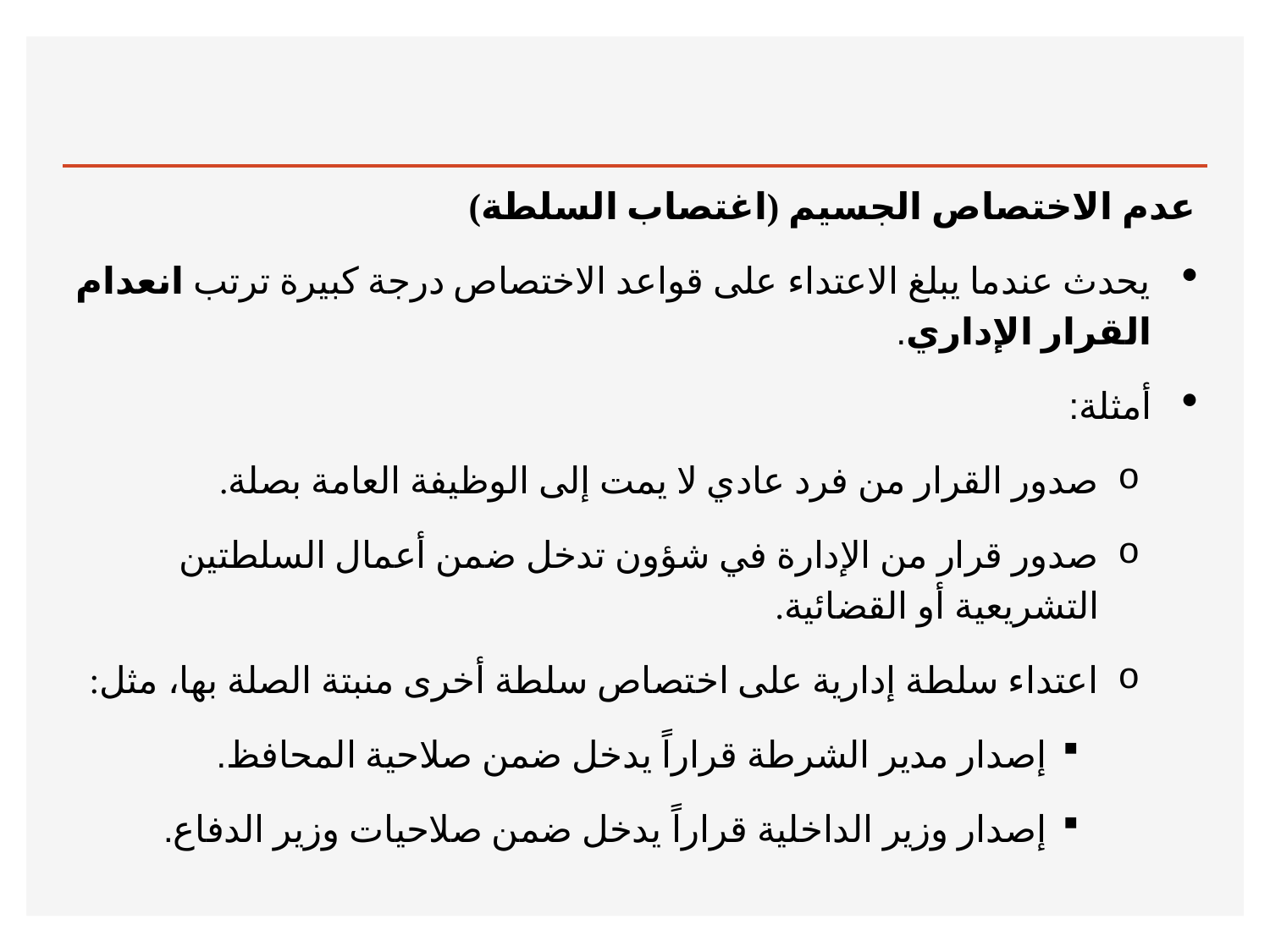

#
عدم الاختصاص الجسيم (اغتصاب السلطة)
يحدث عندما يبلغ الاعتداء على قواعد الاختصاص درجة كبيرة ترتب انعدام القرار الإداري.
أمثلة:
صدور القرار من فرد عادي لا يمت إلى الوظيفة العامة بصلة.
صدور قرار من الإدارة في شؤون تدخل ضمن أعمال السلطتين التشريعية أو القضائية.
اعتداء سلطة إدارية على اختصاص سلطة أخرى منبتة الصلة بها، مثل:
إصدار مدير الشرطة قراراً يدخل ضمن صلاحية المحافظ.
إصدار وزير الداخلية قراراً يدخل ضمن صلاحيات وزير الدفاع.